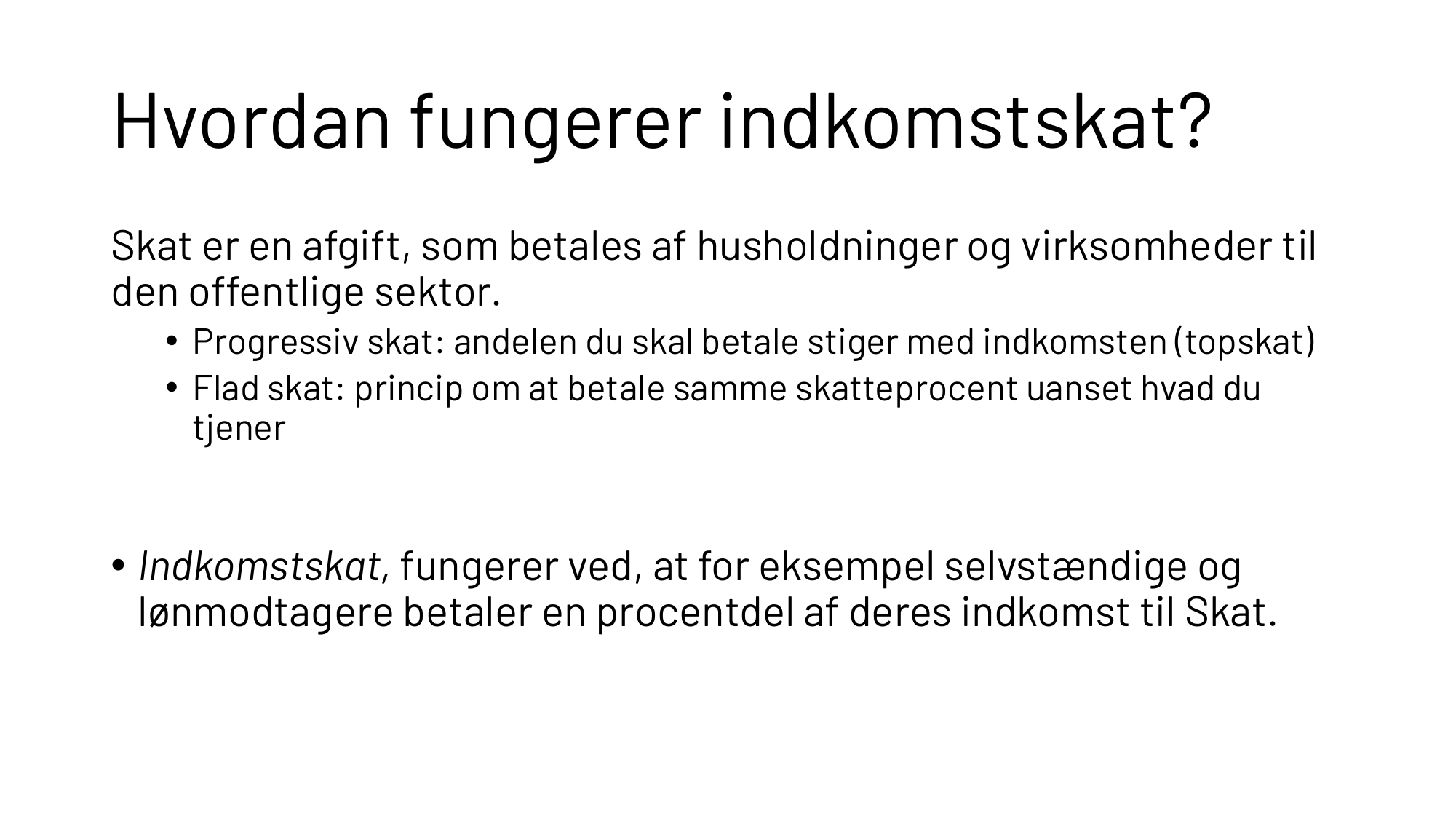

# Hvordan fungerer indkomstskat?
Skat er en afgift, som betales af husholdninger og virksomheder til den offentlige sektor.
Progressiv skat: andelen du skal betale stiger med indkomsten (topskat)
Flad skat: princip om at betale samme skatteprocent uanset hvad du tjener

Indkomstskat, fungerer ved, at for eksempel selvstændige og lønmodtagere betaler en procentdel af deres indkomst til Skat.